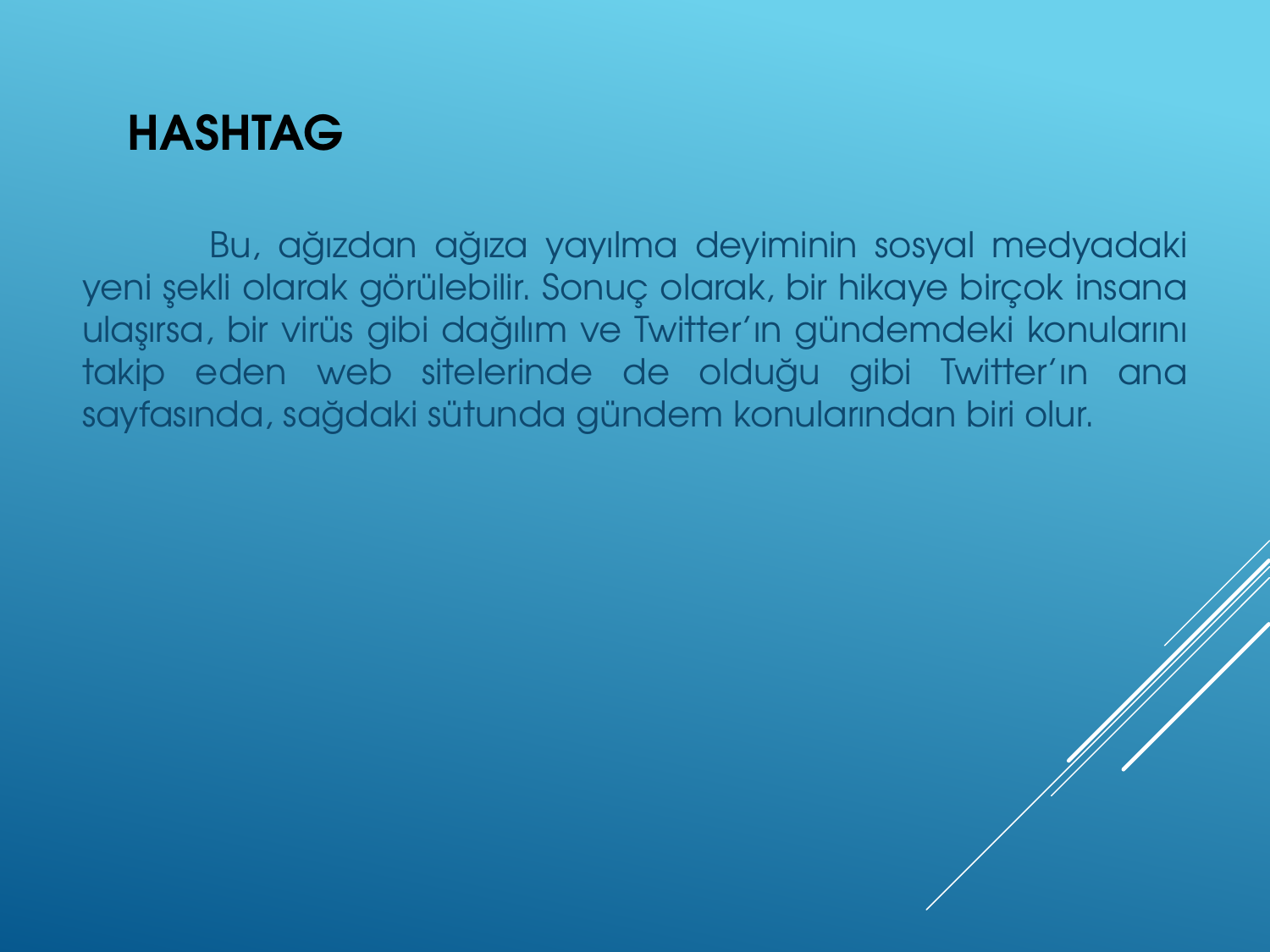

Bu, ağızdan ağıza yayılma deyiminin sosyal medyadaki yeni şekli olarak görülebilir. Sonuç olarak, bir hikaye birçok insana ulaşırsa, bir virüs gibi dağılım ve Twitter’ın gündemdeki konularını takip eden web sitelerinde de olduğu gibi Twitter’ın ana sayfasında, sağdaki sütunda gündem konularından biri olur.
# HASHTAG